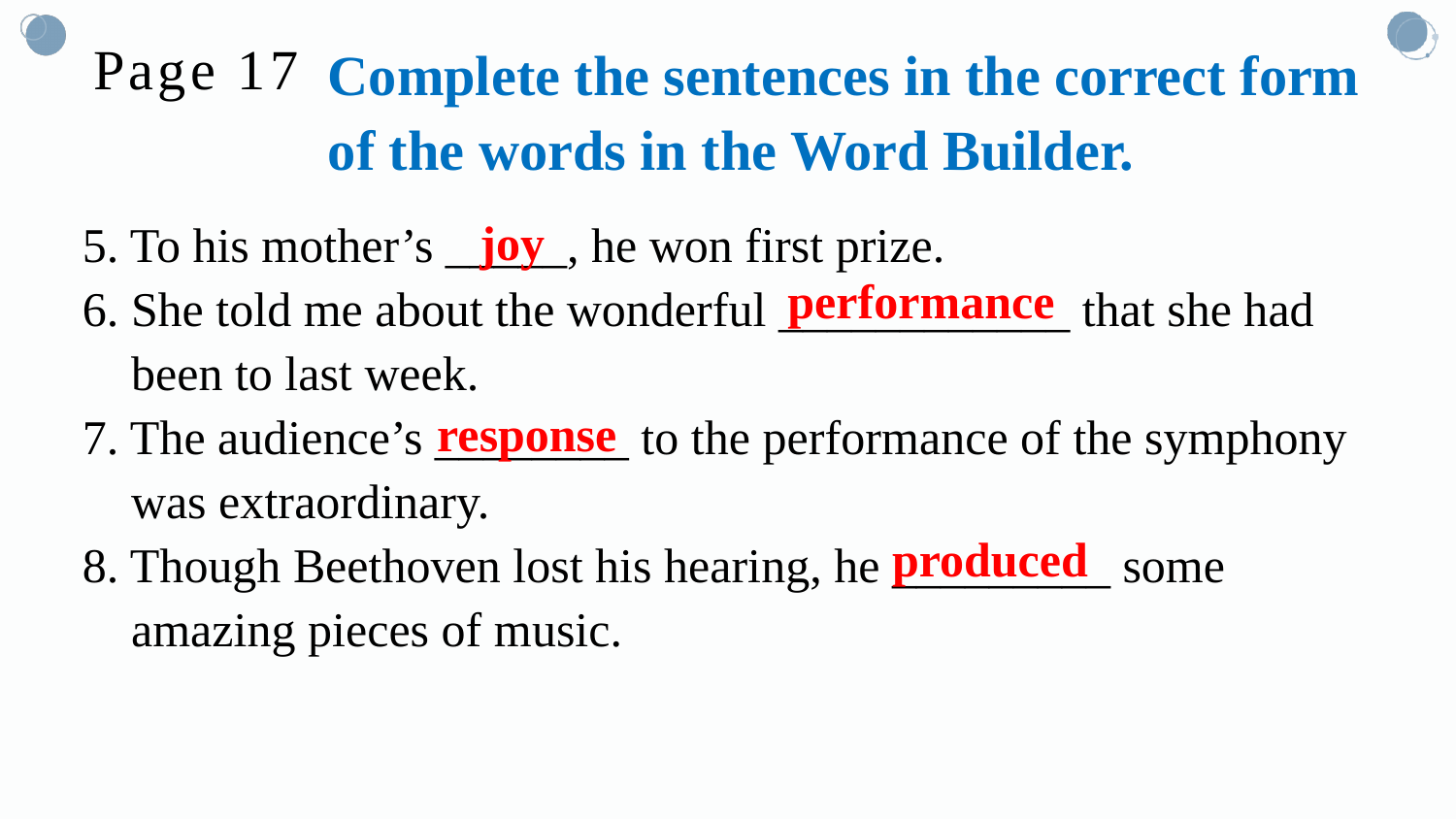

Complete the sentences in the correct form of the words in the Word Builder.
Page 17
5. To his mother’s _____, he won first prize.
6. She told me about the wonderful ____________ that she had
    been to last week.
7. The audience’s ________ to the performance of the symphony
    was extraordinary.
8. Though Beethoven lost his hearing, he _________ some
    amazing pieces of music.
joy
performance
response
produced